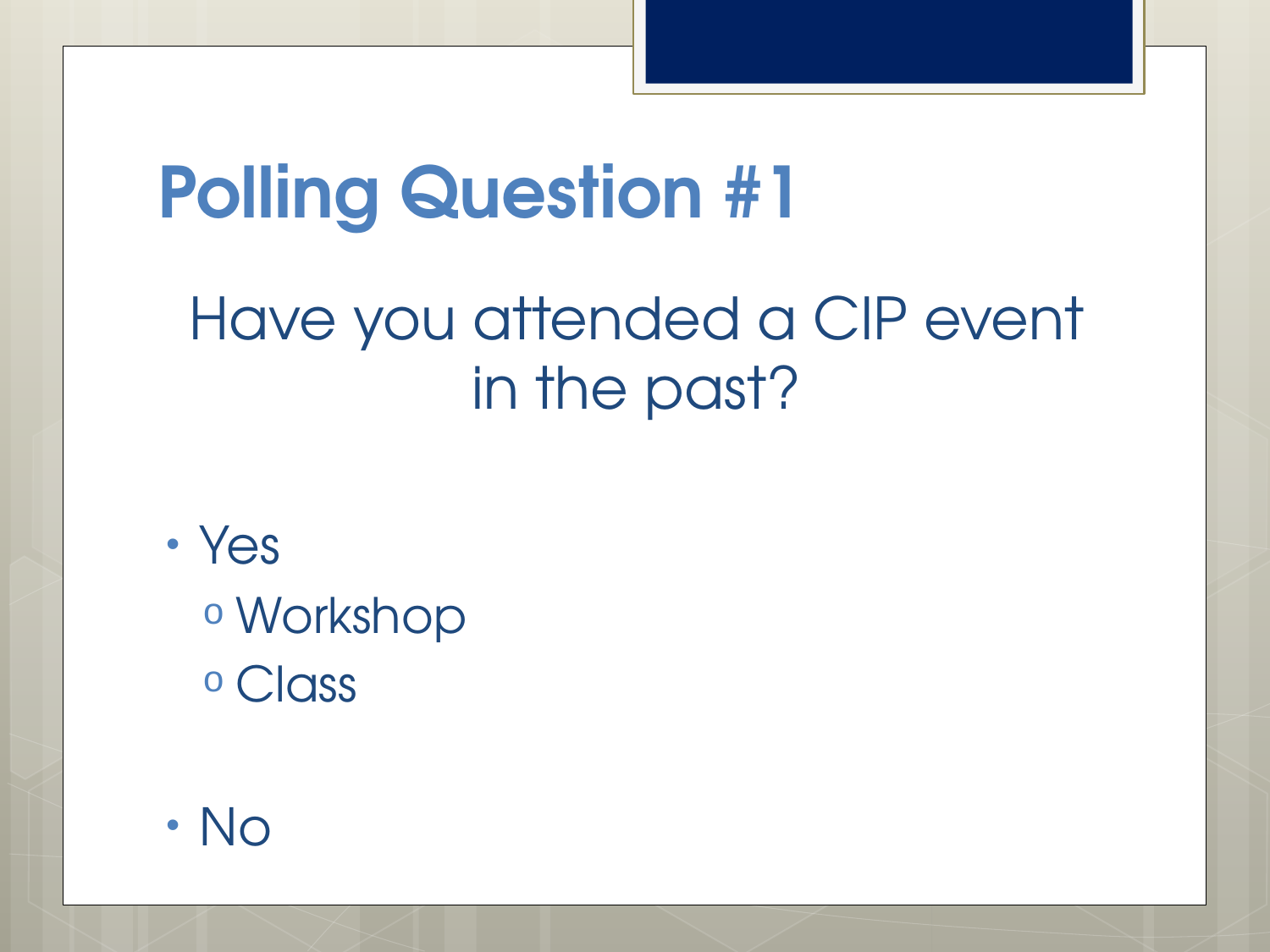

# Polling Question #1
Have you attended a CIP event in the past?

Yes
Workshop
Class

No